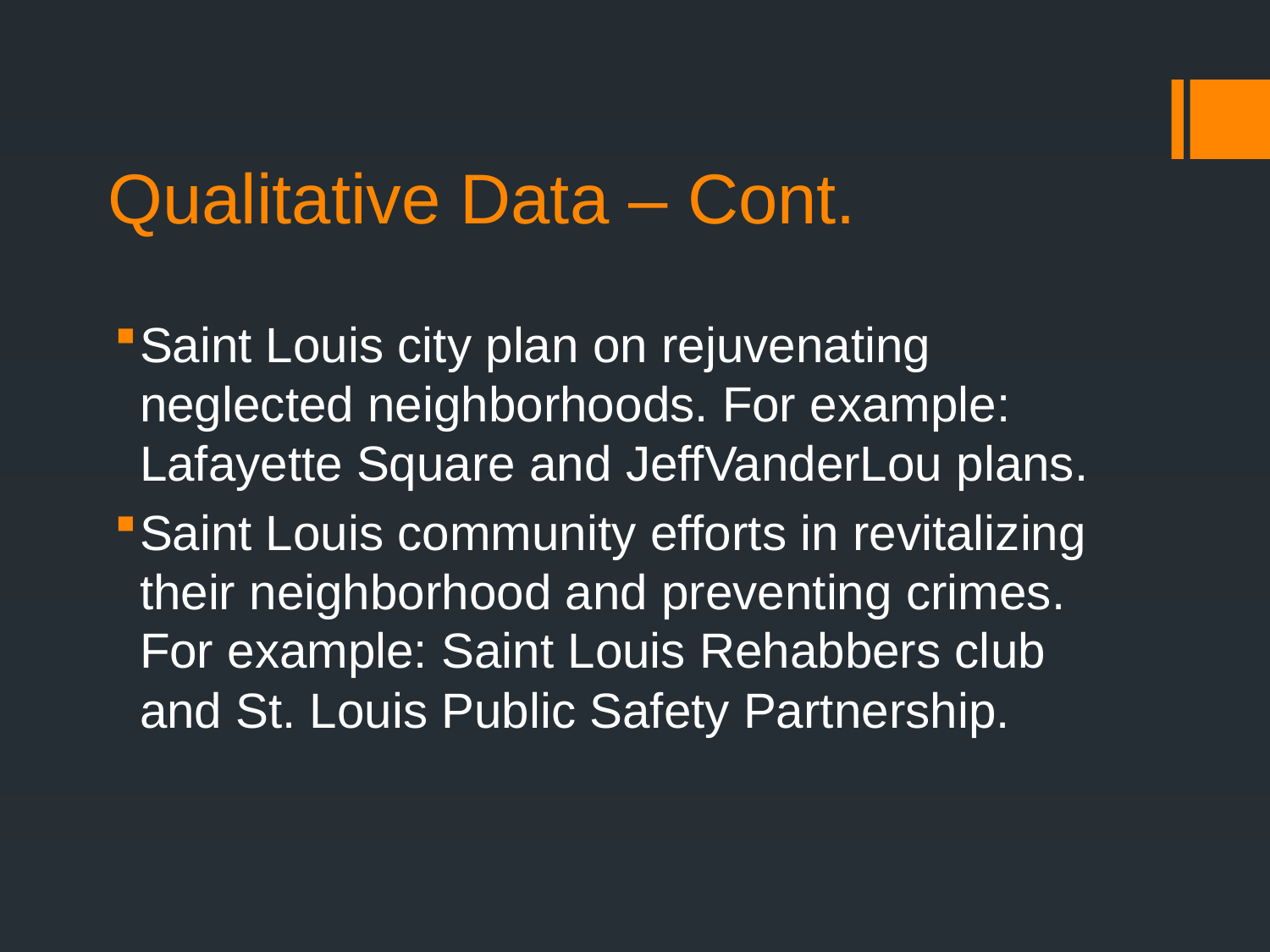

# Qualitative Data – Cont.
Saint Louis city plan on rejuvenating neglected neighborhoods. For example: Lafayette Square and JeffVanderLou plans.
Saint Louis community efforts in revitalizing their neighborhood and preventing crimes. For example: Saint Louis Rehabbers club and St. Louis Public Safety Partnership.